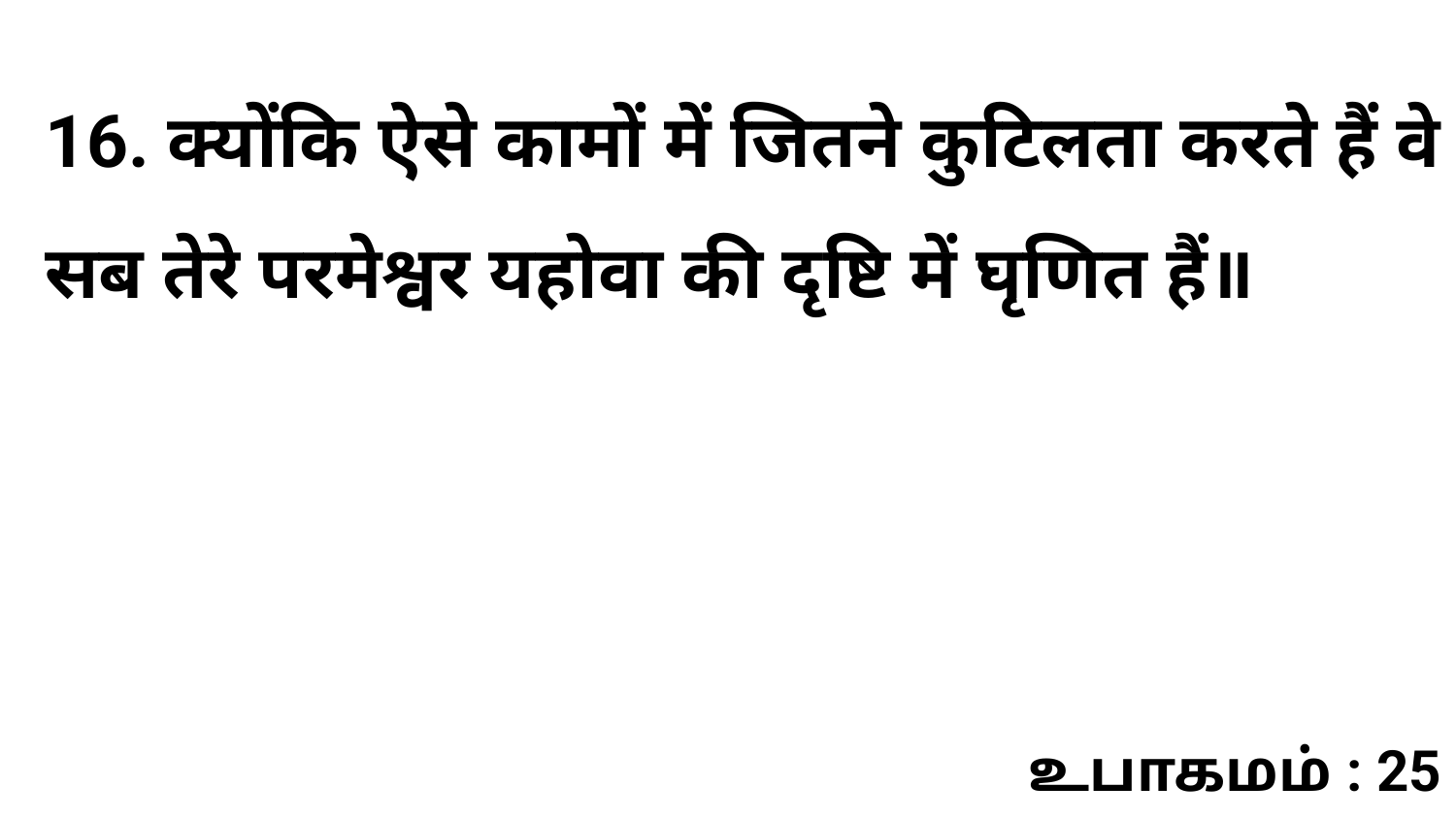

16. क्योंकि ऐसे कामों में जितने कुटिलता करते हैं वे सब तेरे परमेश्वर यहोवा की दृष्टि में घृणित हैं॥
உபாகமம் : 25